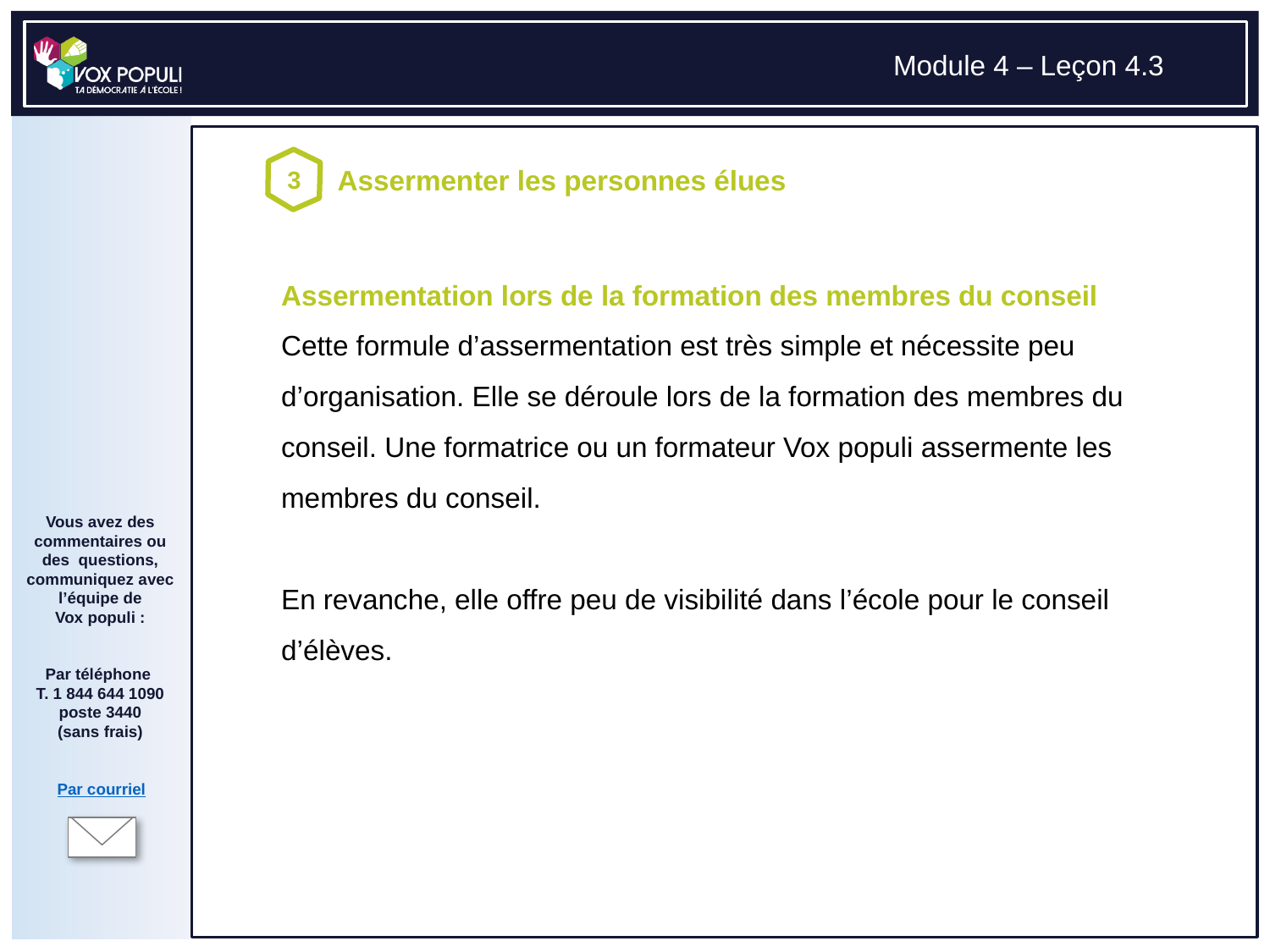

# Assermentation lors de la formation des membres du conseil Cette formule d’assermentation est très simple et nécessite peu d’organisation. Elle se déroule lors de la formation des membres du conseil. Une formatrice ou un formateur Vox populi assermente les membres du conseil. En revanche, elle offre peu de visibilité dans l’école pour le conseil d’élèves.